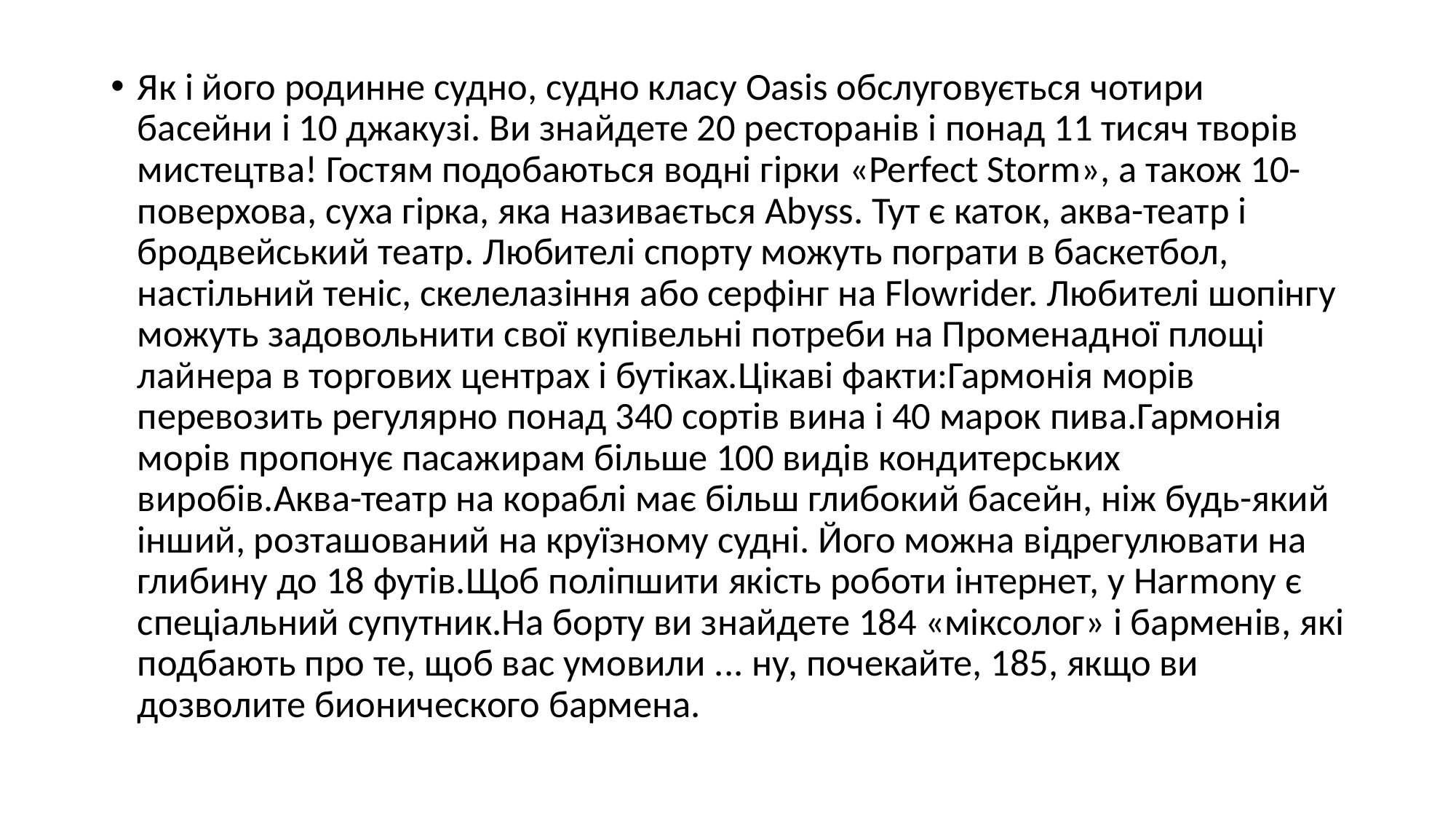

Як і його родинне судно, судно класу Oasis обслуговується чотири басейни і 10 джакузі. Ви знайдете 20 ресторанів і понад 11 тисяч творів мистецтва! Гостям подобаються водні гірки «Perfect Storm», а також 10-поверхова, суха гірка, яка називається Abyss. Тут є каток, аква-театр і бродвейський театр. Любителі спорту можуть пограти в баскетбол, настільний теніс, скелелазіння або серфінг на Flowrider. Любителі шопінгу можуть задовольнити свої купівельні потреби на Променадної площі лайнера в торгових центрах і бутіках.Цікаві факти:Гармонія морів перевозить регулярно понад 340 сортів вина і 40 марок пива.Гармонія морів пропонує пасажирам більше 100 видів кондитерських виробів.Аква-театр на кораблі має більш глибокий басейн, ніж будь-який інший, розташований на круїзному судні. Його можна відрегулювати на глибину до 18 футів.Щоб поліпшити якість роботи інтернет, у Harmony є спеціальний супутник.На борту ви знайдете 184 «міксолог» і барменів, які подбають про те, щоб вас умовили ... ну, почекайте, 185, якщо ви дозволите бионического бармена.